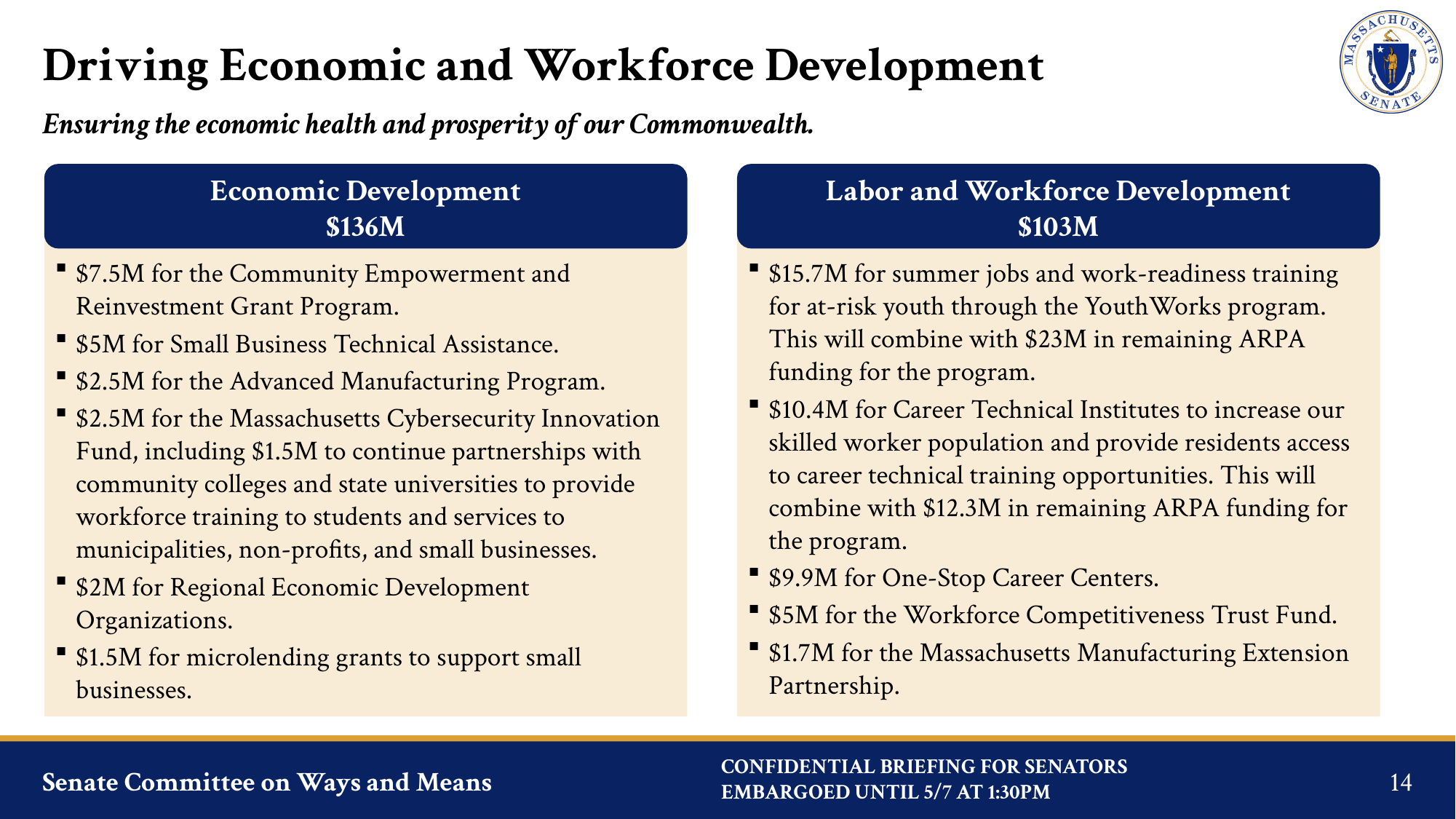

# Driving Economic and Workforce Development
Ensuring the economic health and prosperity of our Commonwealth.
Economic Development
$136M

$7.5M for the Community Empowerment and Reinvestment Grant Program.
$5M for Small Business Technical Assistance.
$2.5M for the Advanced Manufacturing Program.
$2.5M for the Massachusetts Cybersecurity Innovation Fund, including $1.5M to continue partnerships with community colleges and state universities to provide workforce training to students and services to municipalities, non-profits, and small businesses.
$2M for Regional Economic Development Organizations.
$1.5M for microlending grants to support small businesses.

Labor and Workforce Development
$103M

$15.7M for summer jobs and work-readiness training for at-risk youth through the YouthWorks program. This will combine with $23M in remaining ARPA funding for the program.
$10.4M for Career Technical Institutes to increase our skilled worker population and provide residents access to career technical training opportunities. This will combine with $12.3M in remaining ARPA funding for the program.
$9.9M for One-Stop Career Centers.
$5M for the Workforce Competitiveness Trust Fund.
$1.7M for the Massachusetts Manufacturing Extension Partnership.